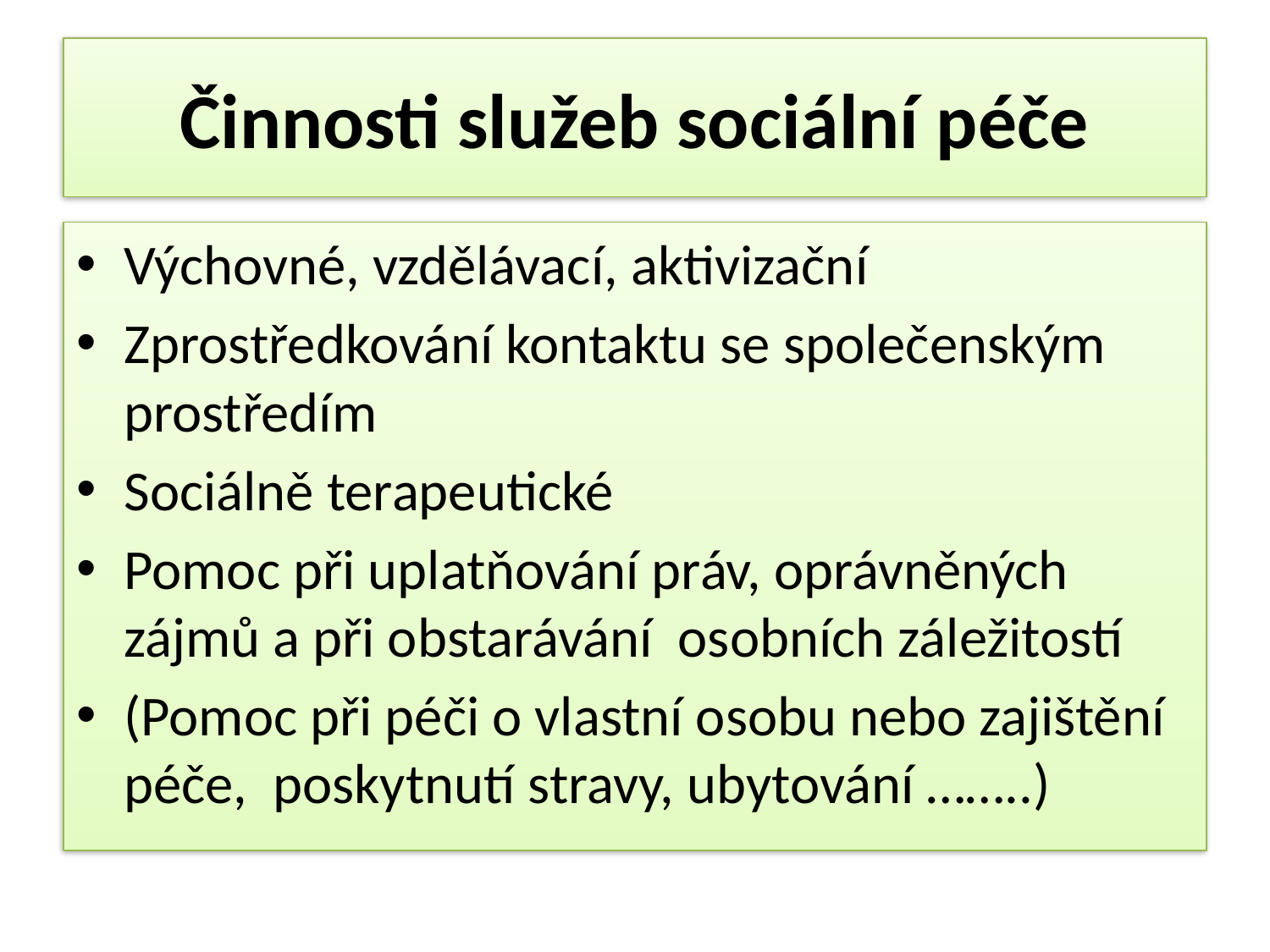

# Činnosti služeb sociální péče
Výchovné, vzdělávací, aktivizační
Zprostředkování kontaktu se společenským prostředím
Sociálně terapeutické
Pomoc při uplatňování práv, oprávněných zájmů a při obstarávání  osobních záležitostí
(Pomoc při péči o vlastní osobu nebo zajištění péče,  poskytnutí stravy, ubytování ……..)